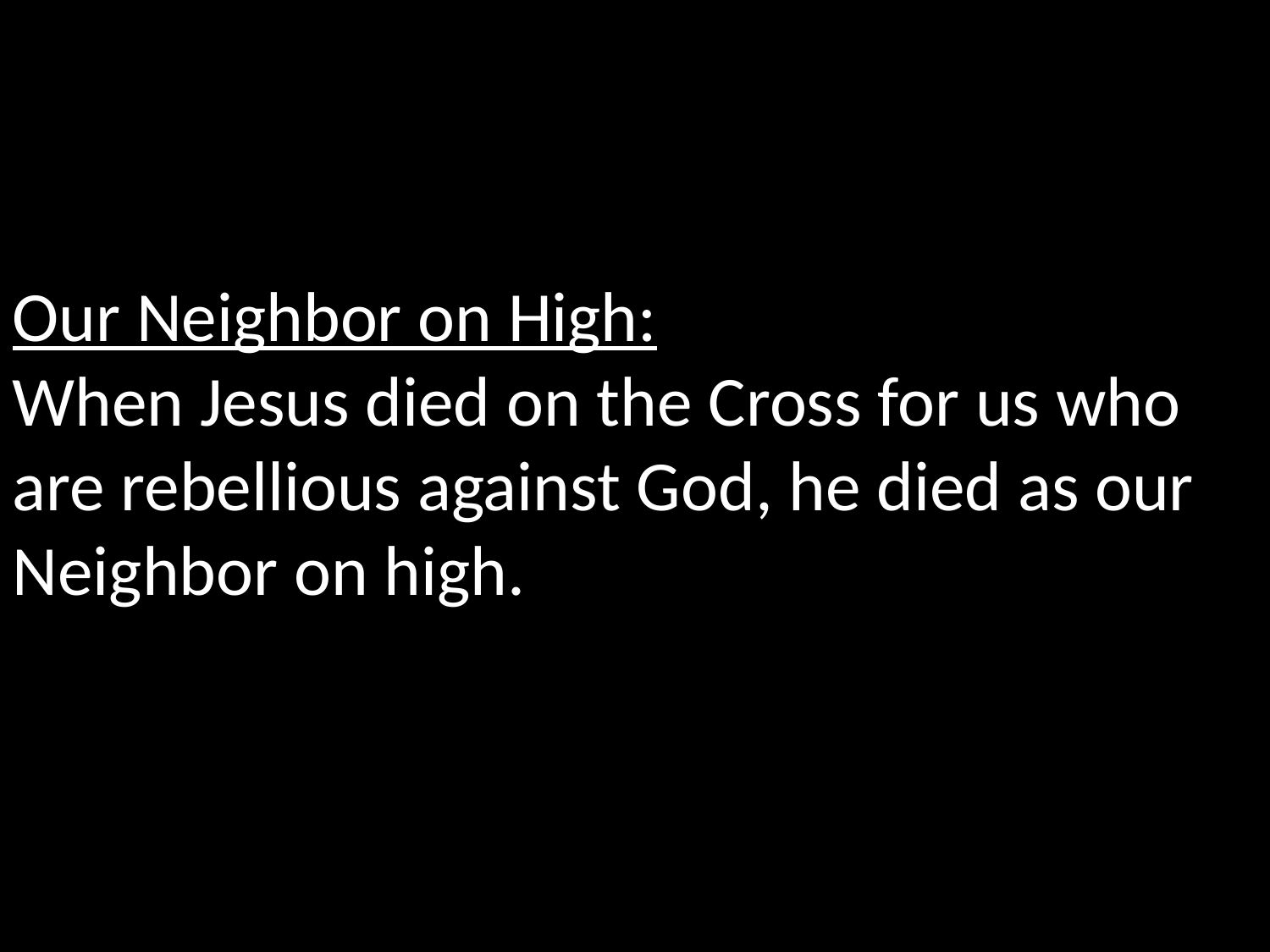

Our Neighbor on High:
When Jesus died on the Cross for us who are rebellious against God, he died as our Neighbor on high.